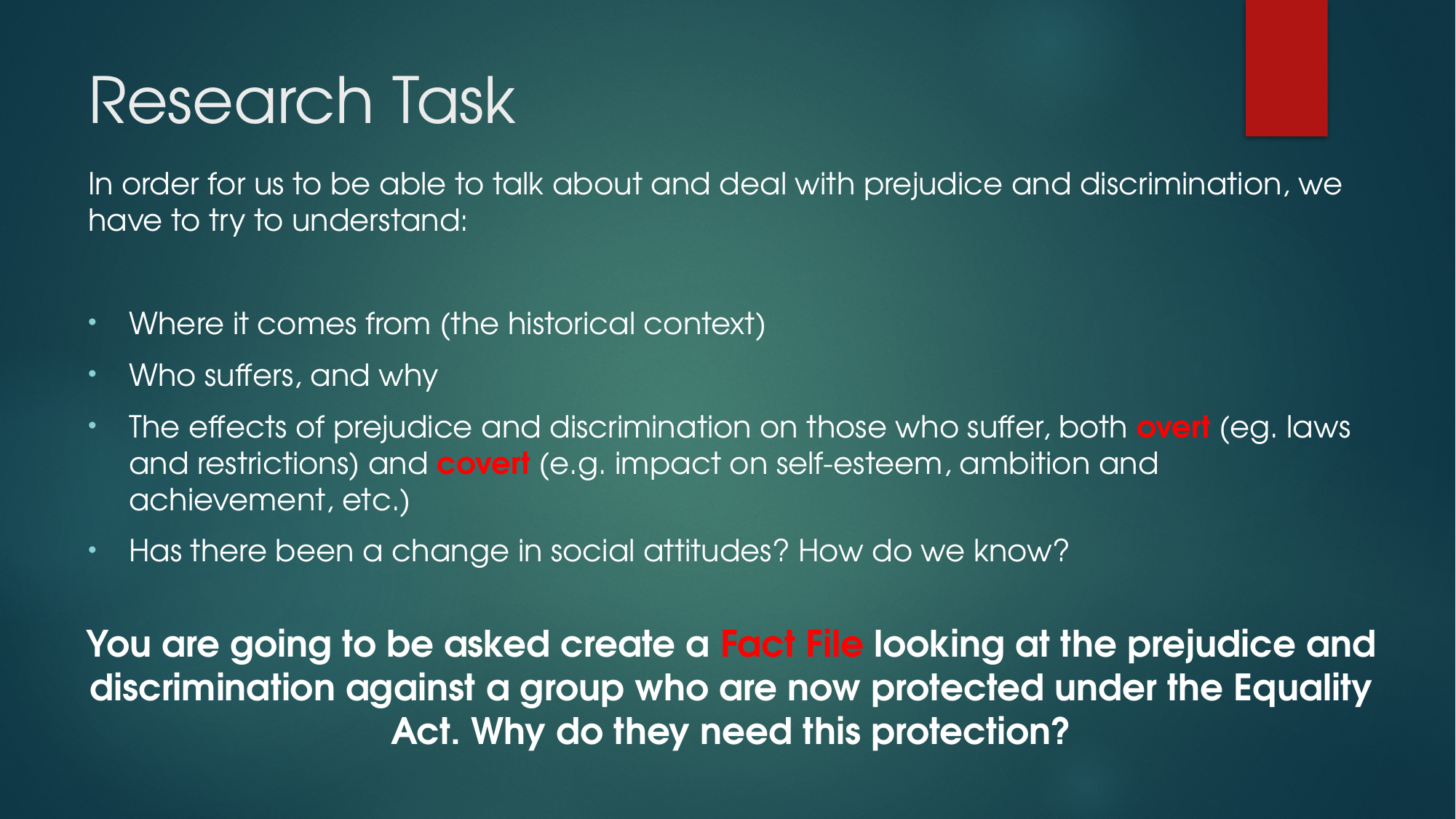

# Research Task
In order for us to be able to talk about and deal with prejudice and discrimination, we have to try to understand:

Where it comes from (the historical context)
Who suffers, and why
The effects of prejudice and discrimination on those who suffer, both overt (eg. laws and restrictions) and covert (e.g. impact on self-esteem, ambition and achievement, etc.)
Has there been a change in social attitudes? How do we know?

You are going to be asked create a Fact File looking at the prejudice and discrimination against a group who are now protected under the Equality Act. Why do they need this protection?